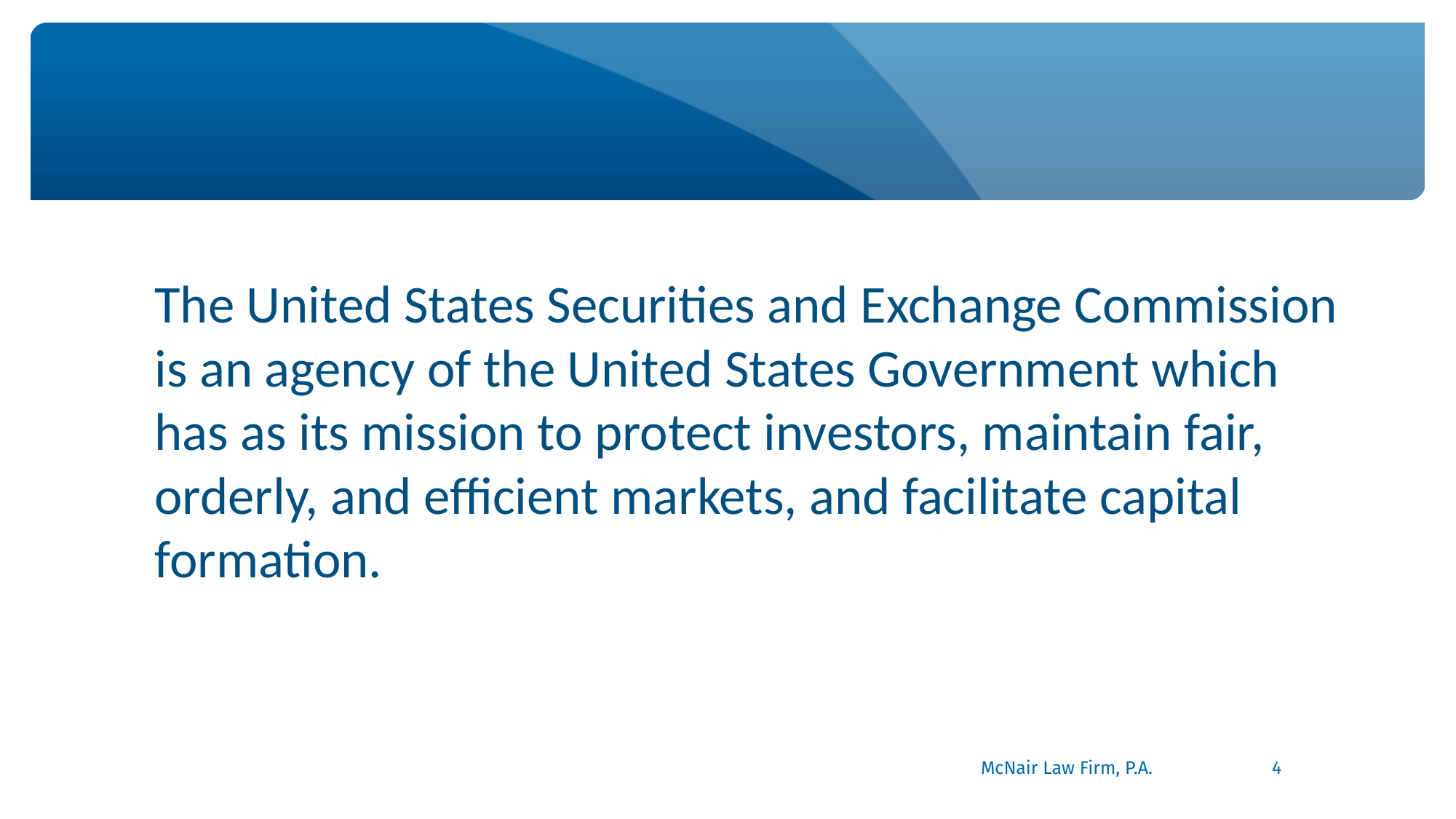

The United States Securities and Exchange Commission is an agency of the United States Government which has as its mission to protect investors, maintain fair, orderly, and efficient markets, and facilitate capital formation.
#
McNair Law Firm, P.A.
4